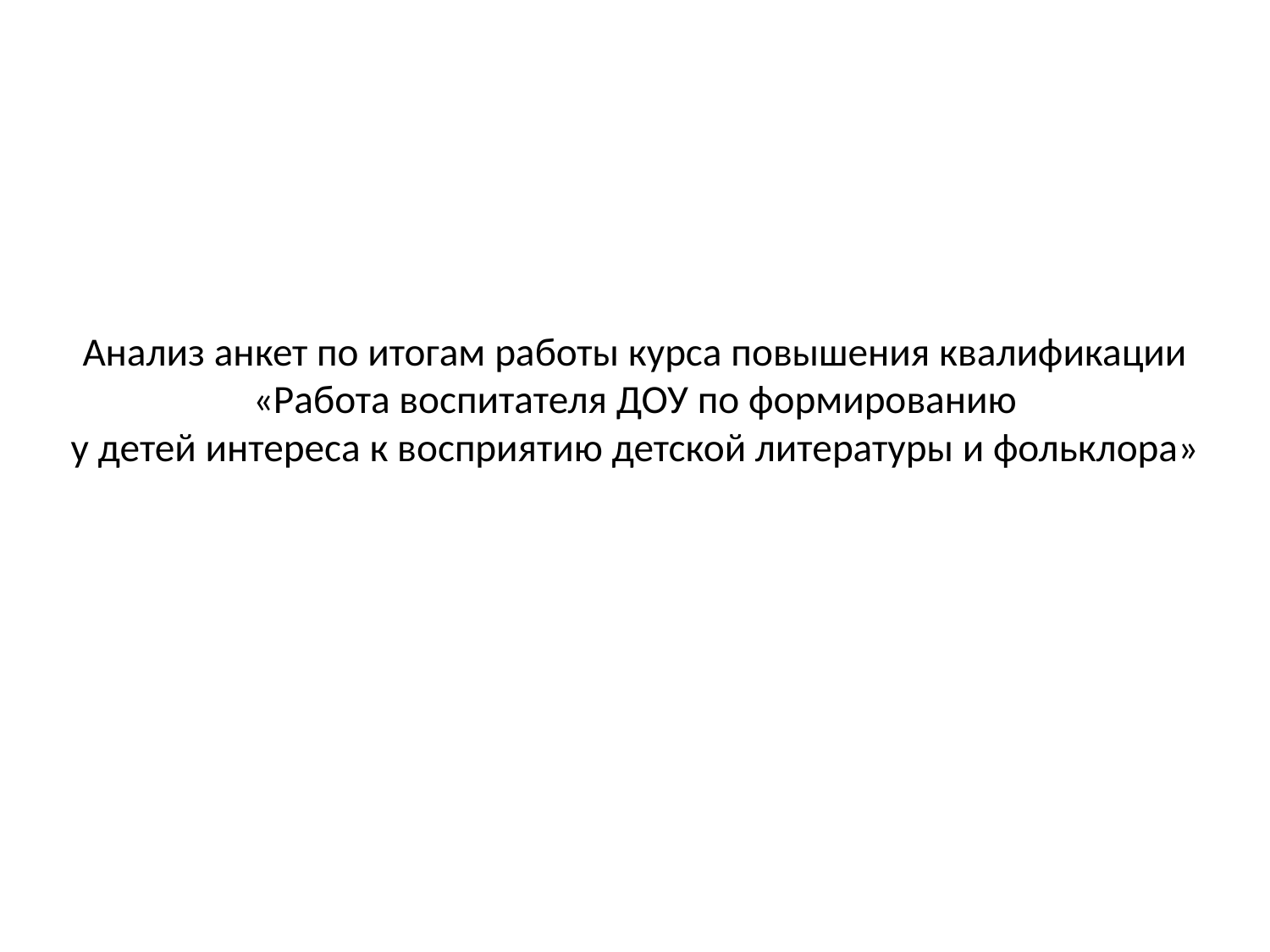

# Анализ анкет по итогам работы курса повышения квалификации «Работа воспитателя ДОУ по формированию у детей интереса к восприятию детской литературы и фольклора»